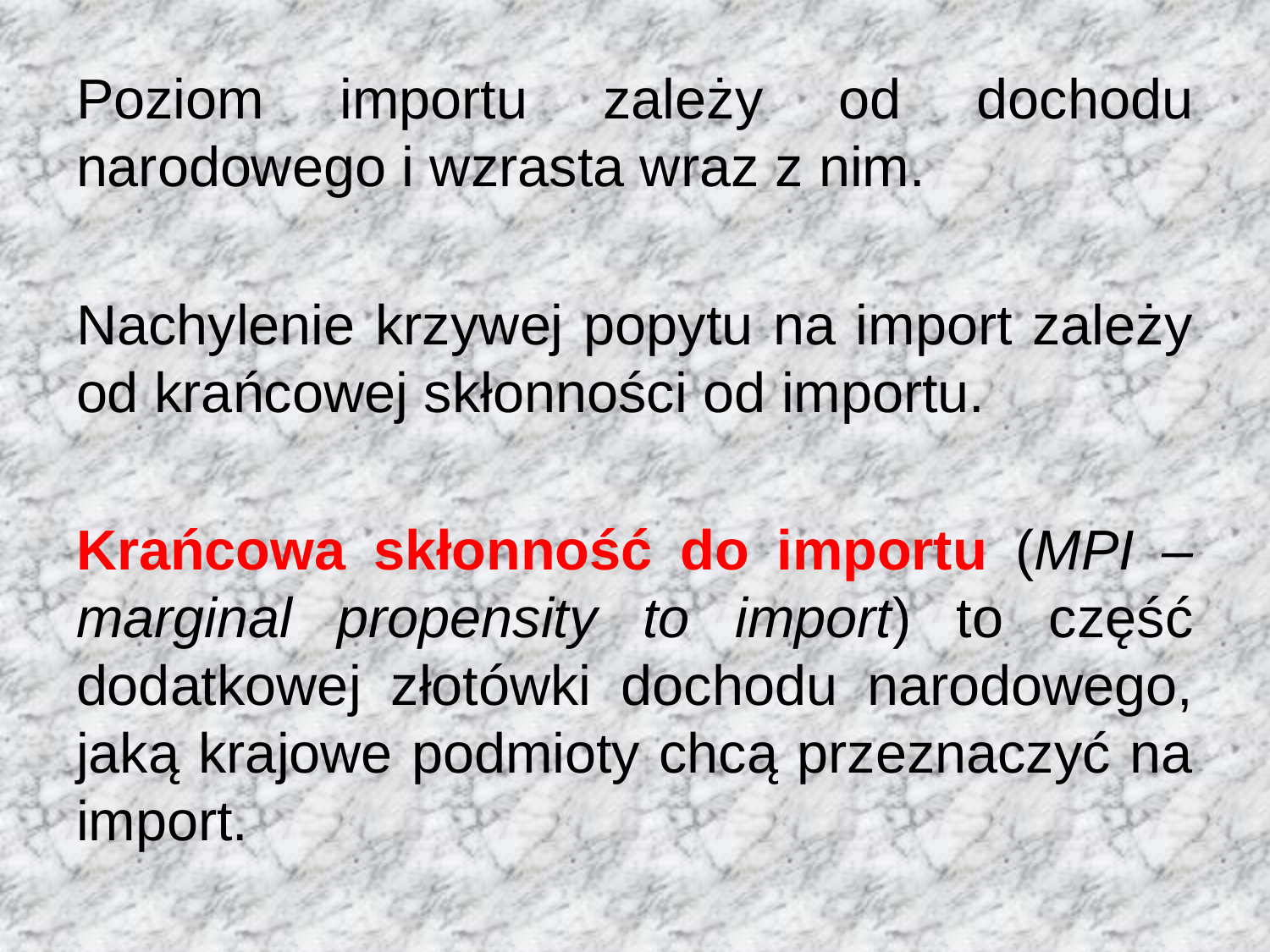

Poziom importu zależy od dochodu narodowego i wzrasta wraz z nim.

Nachylenie krzywej popytu na import zależy od krańcowej skłonności od importu.

Krańcowa skłonność do importu (MPI – marginal propensity to import) to część dodatkowej złotówki dochodu narodowego, jaką krajowe podmioty chcą przeznaczyć na import.